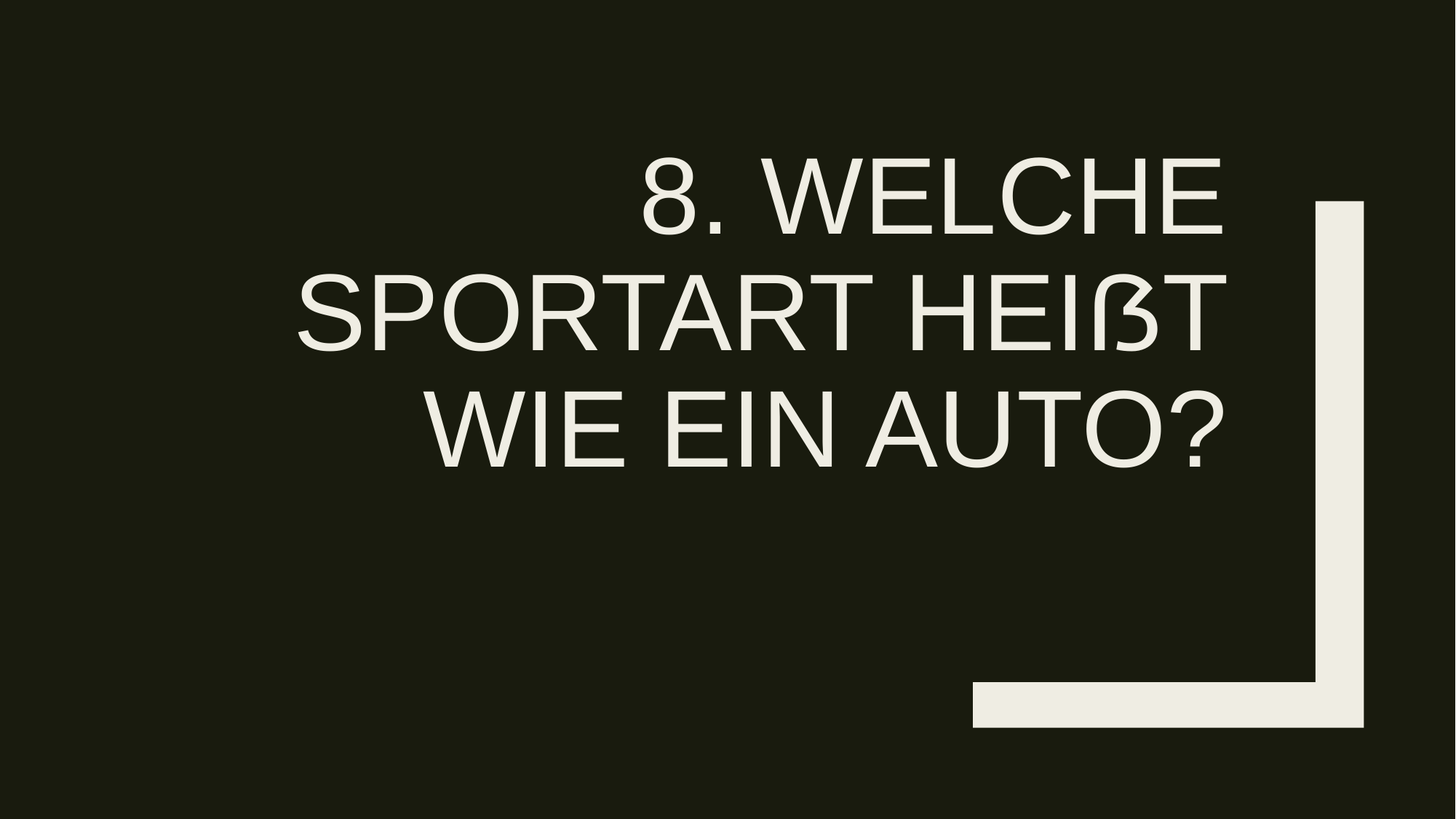

# 8. Welche Sportart heißt wie ein Auto?